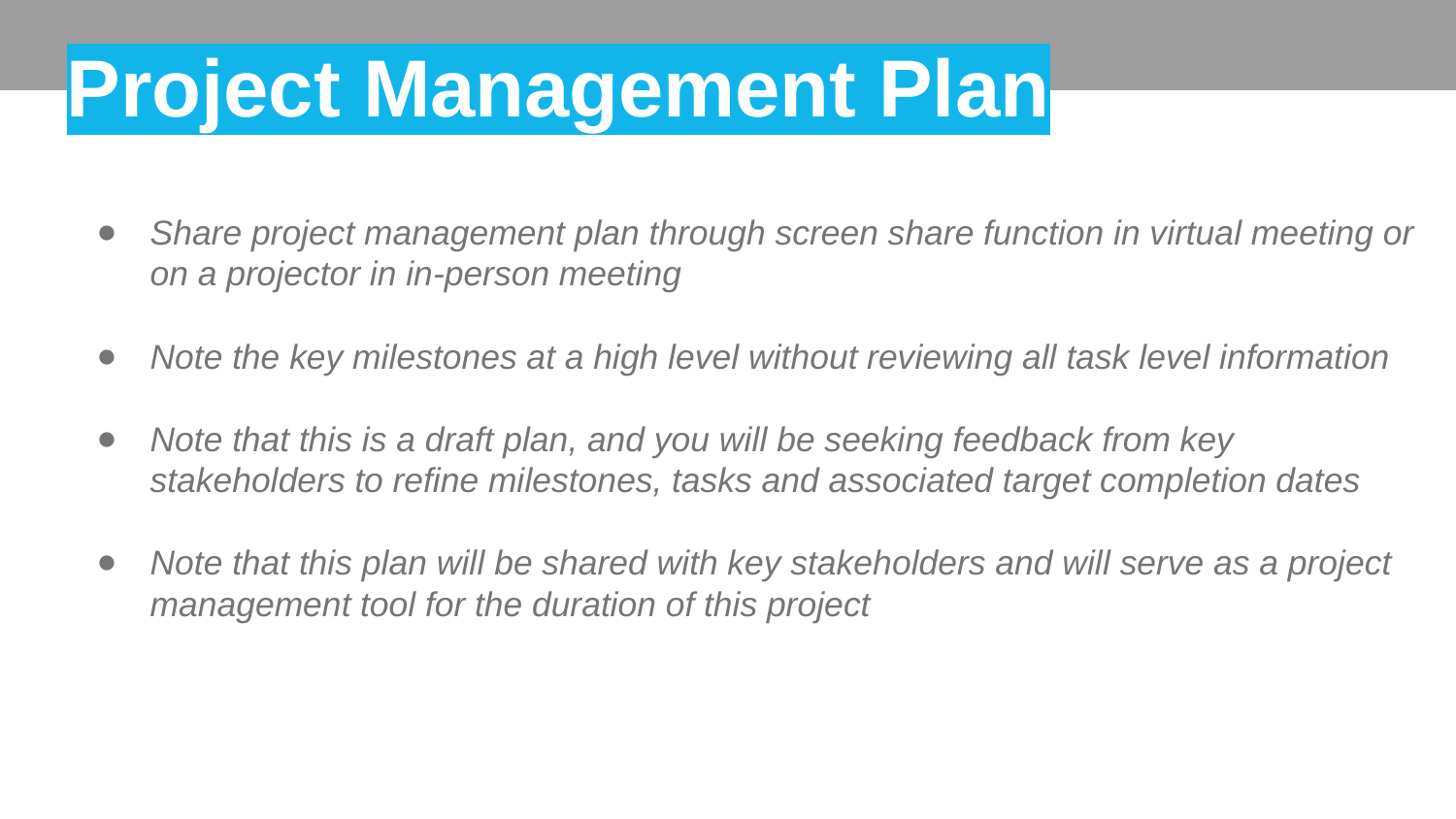

Project Management Plan
Share project management plan through screen share function in virtual meeting or on a projector in in-person meeting

Note the key milestones at a high level without reviewing all task level information

Note that this is a draft plan, and you will be seeking feedback from key stakeholders to refine milestones, tasks and associated target completion dates

Note that this plan will be shared with key stakeholders and will serve as a project management tool for the duration of this project